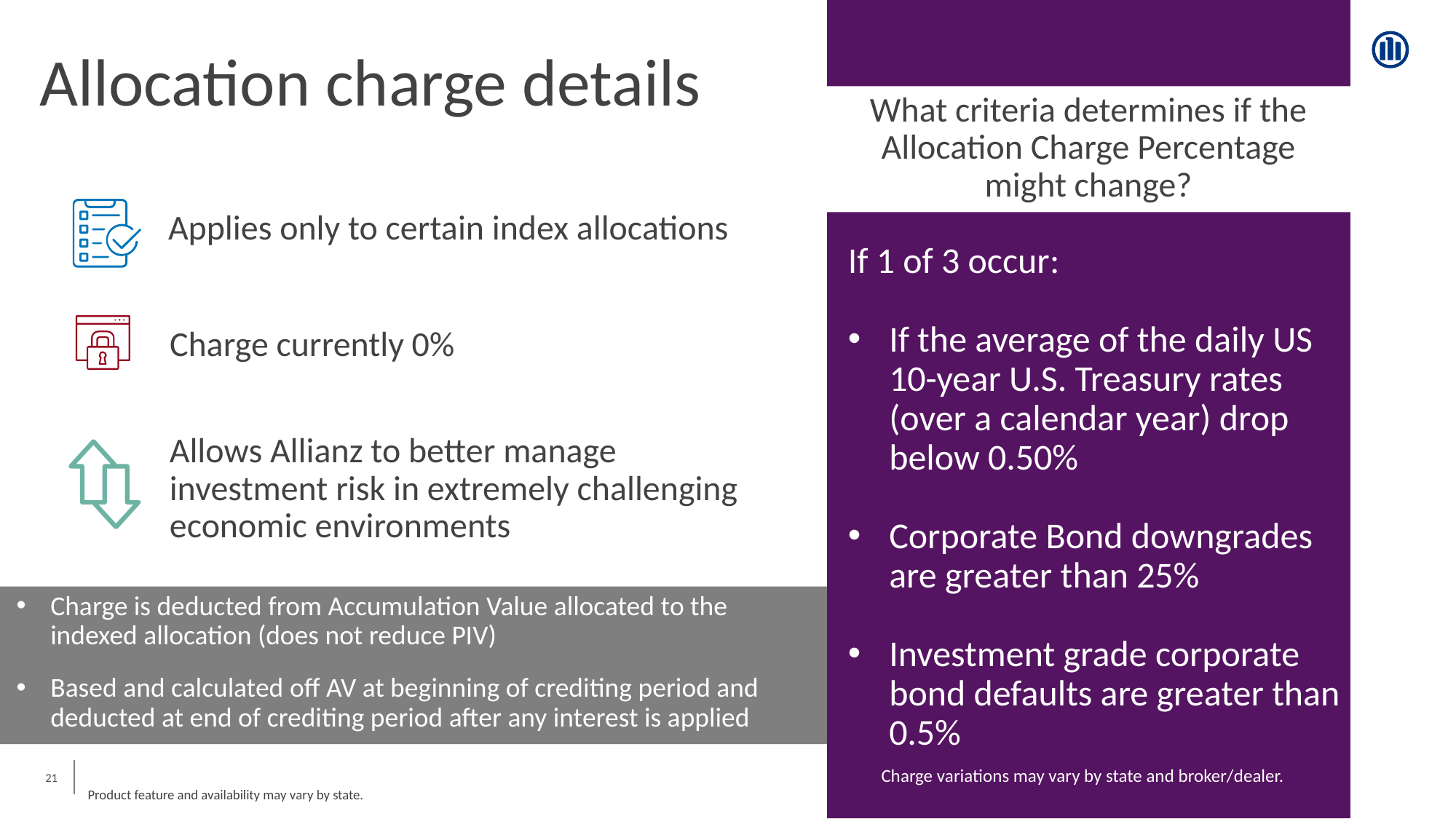

# Allocation charge details
What criteria determines if the Allocation Charge Percentage might change?

Applies only to certain index allocations

If 1 of 3 occur:

If the average of the daily US 10-year U.S. Treasury rates (over a calendar year) drop below 0.50%

Corporate Bond downgrades are greater than 25%

Investment grade corporate bond defaults are greater than 0.5%
Charge currently 0%

Allows Allianz to better manage investment risk in extremely challenging economic environments

Charge is deducted from Accumulation Value allocated to the indexed allocation (does not reduce PIV)

Based and calculated off AV at beginning of crediting period and deducted at end of crediting period after any interest is applied
21
Charge variations may vary by state and broker/dealer.
Product feature and availability may vary by state.